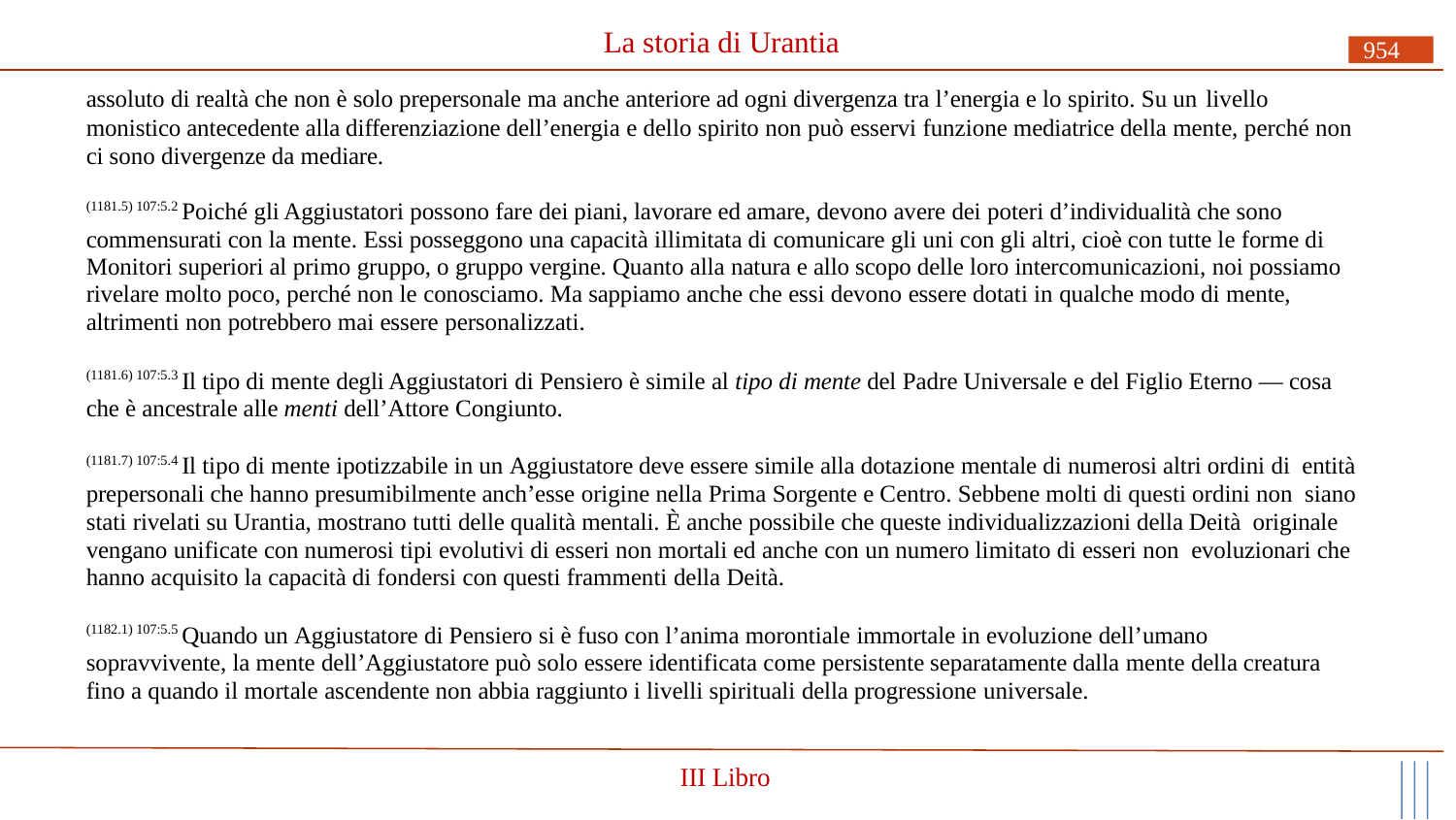

# La storia di Urantia
954

assoluto di realtà che non è solo prepersonale ma anche anteriore ad ogni divergenza tra l’energia e lo spirito. Su un livello
monistico antecedente alla differenziazione dell’energia e dello spirito non può esservi funzione mediatrice della mente, perché non  ci sono divergenze da mediare.

(1181.5) 107:5.2 Poiché gli Aggiustatori possono fare dei piani, lavorare ed amare, devono avere dei poteri d’individualità che sono  commensurati con la mente. Essi posseggono una capacità illimitata di comunicare gli uni con gli altri, cioè con tutte le forme di  Monitori superiori al primo gruppo, o gruppo vergine. Quanto alla natura e allo scopo delle loro intercomunicazioni, noi possiamo  rivelare molto poco, perché non le conosciamo. Ma sappiamo anche che essi devono essere dotati in qualche modo di mente,  altrimenti non potrebbero mai essere personalizzati.

(1181.6) 107:5.3 Il tipo di mente degli Aggiustatori di Pensiero è simile al tipo di mente del Padre Universale e del Figlio Eterno — cosa  che è ancestrale alle menti dell’Attore Congiunto.

(1181.7) 107:5.4 Il tipo di mente ipotizzabile in un Aggiustatore deve essere simile alla dotazione mentale di numerosi altri ordini di  entità prepersonali che hanno presumibilmente anch’esse origine nella Prima Sorgente e Centro. Sebbene molti di questi ordini non  siano stati rivelati su Urantia, mostrano tutti delle qualità mentali. È anche possibile che queste individualizzazioni della Deità  originale vengano unificate con numerosi tipi evolutivi di esseri non mortali ed anche con un numero limitato di esseri non  evoluzionari che hanno acquisito la capacità di fondersi con questi frammenti della Deità.

(1182.1) 107:5.5 Quando un Aggiustatore di Pensiero si è fuso con l’anima morontiale immortale in evoluzione dell’umano  sopravvivente, la mente dell’Aggiustatore può solo essere identificata come persistente separatamente dalla mente della creatura  fino a quando il mortale ascendente non abbia raggiunto i livelli spirituali della progressione universale.

III Libro